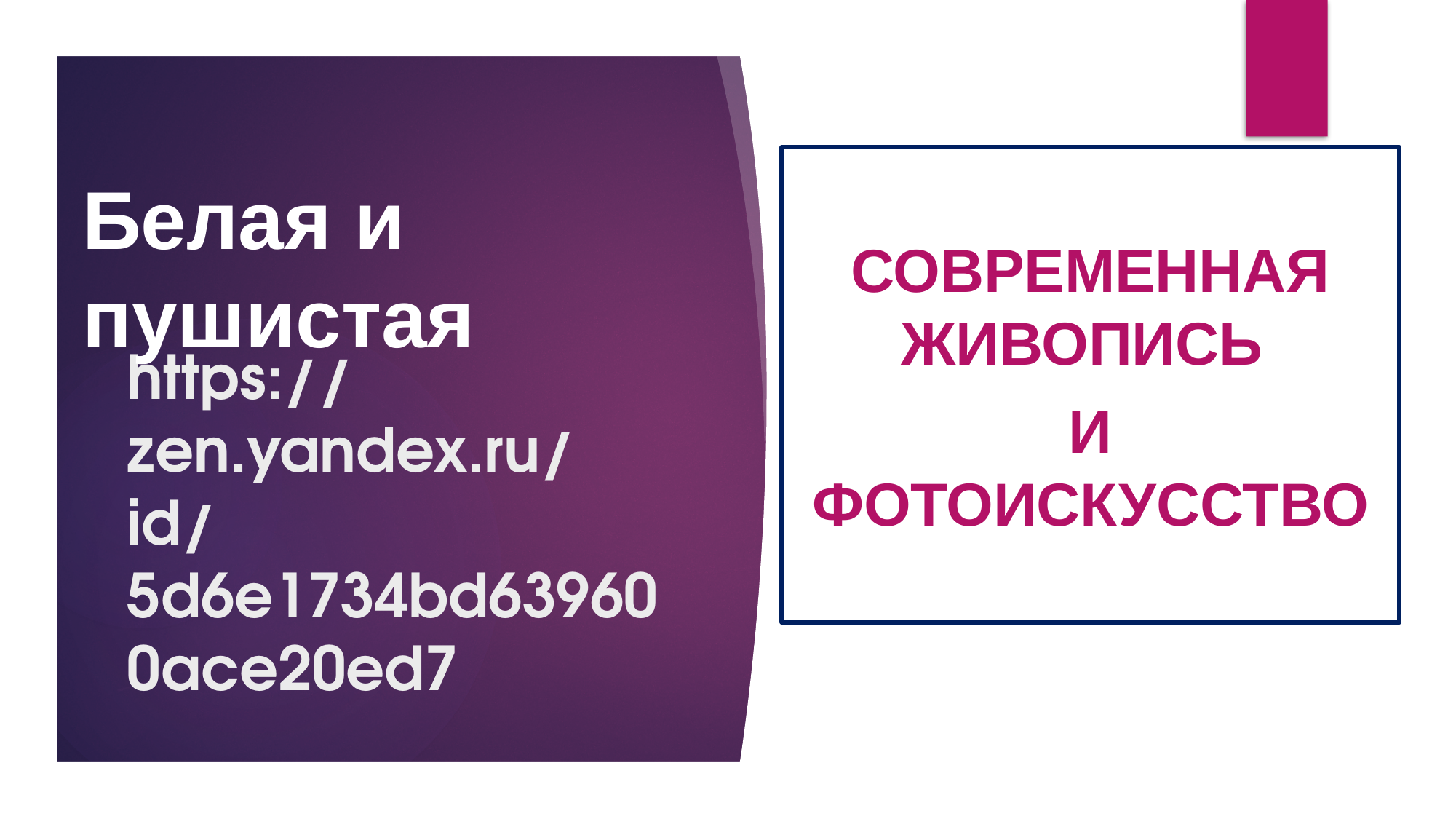

Белая и пушистая
Современная живопись
и фотоискусство
# https://zen.yandex.ru/id/5d6e1734bd639600ace20ed7